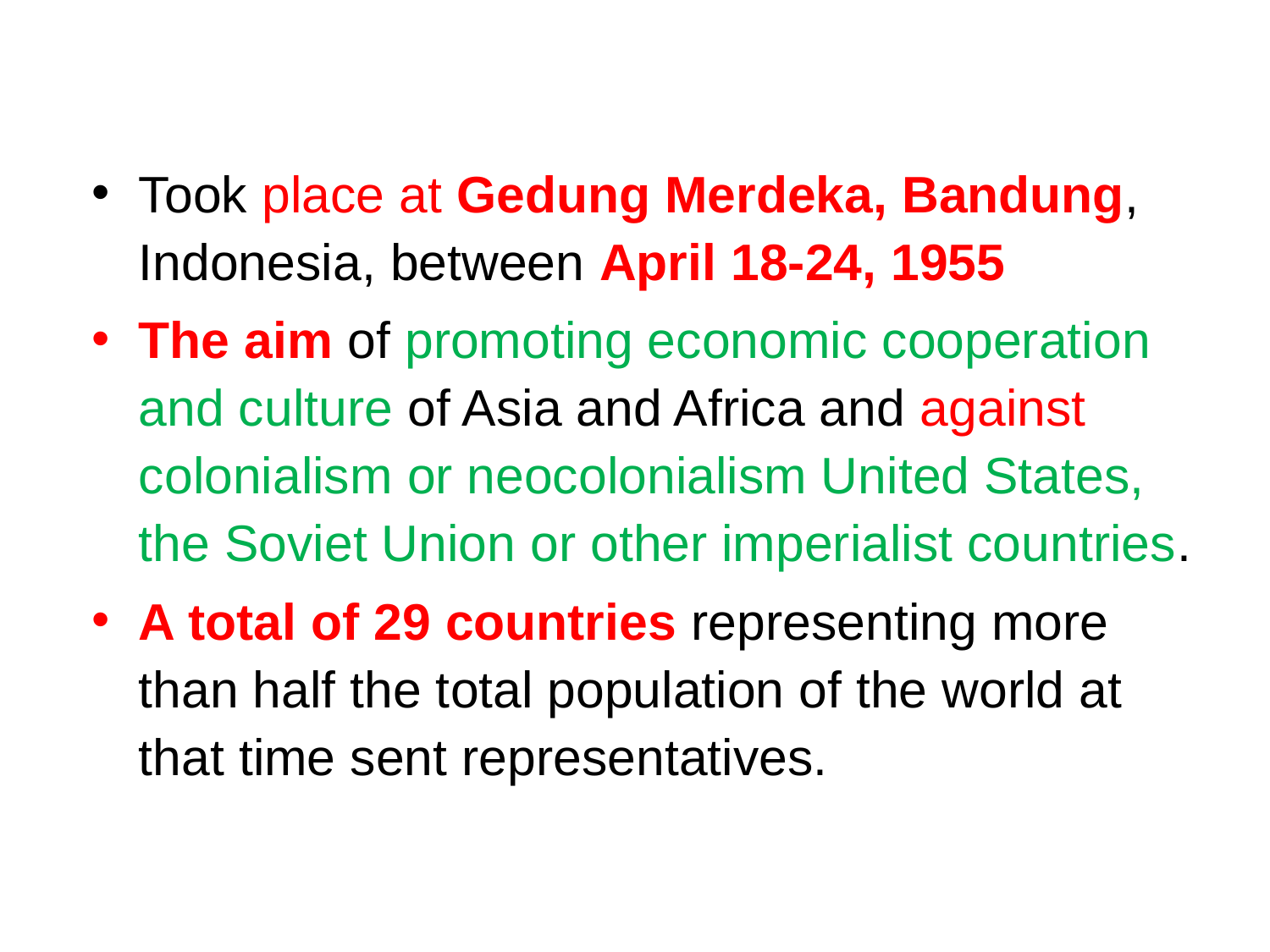

#
Took place at Gedung Merdeka, Bandung, Indonesia, between April 18-24, 1955
The aim of promoting economic cooperation and culture of Asia and Africa and against colonialism or neocolonialism United States, the Soviet Union or other imperialist countries.
A total of 29 countries representing more than half the total population of the world at that time sent representatives.